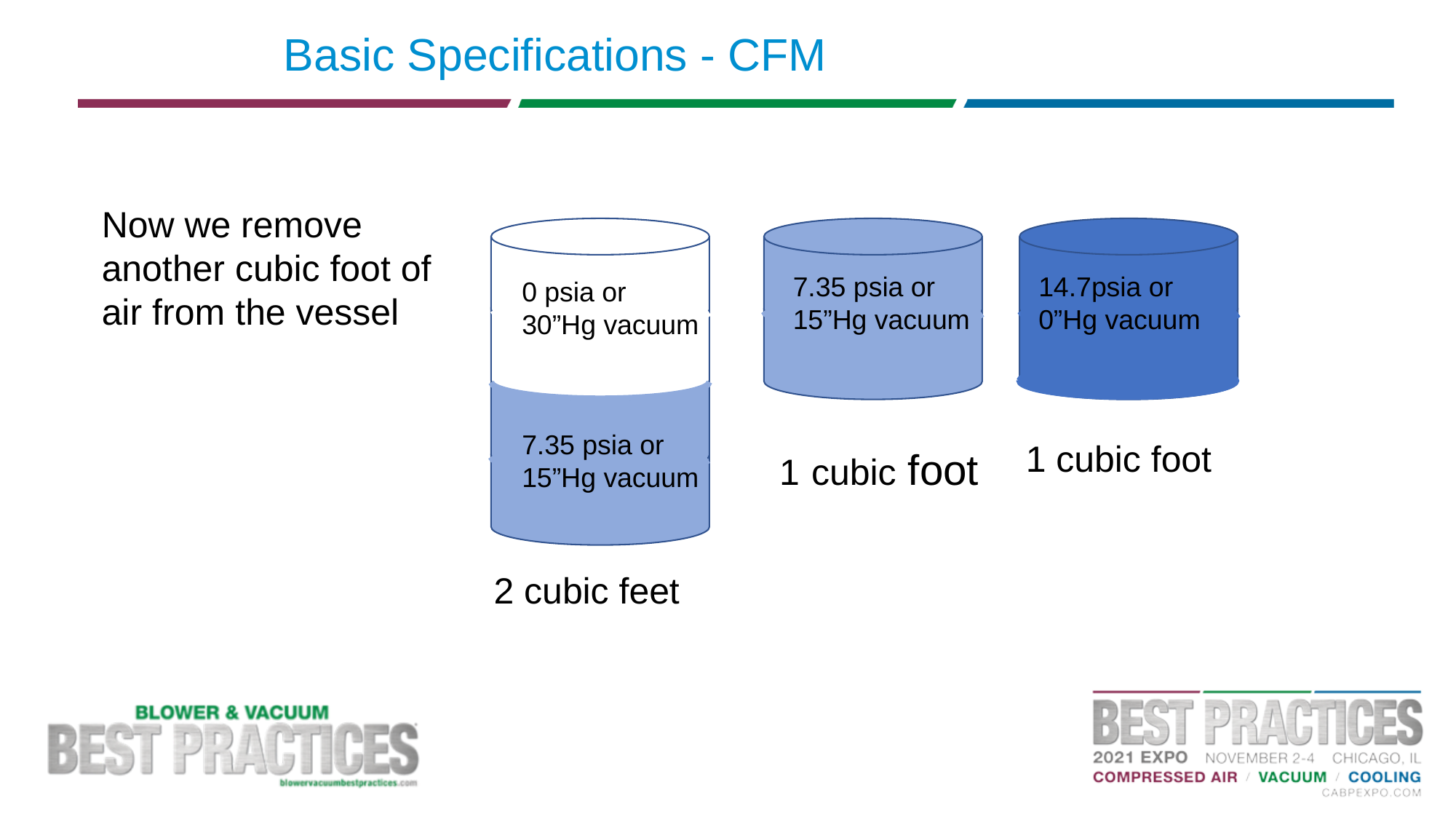

# Basic Specifications - CFM
Now we remove another cubic foot of air from the vessel

7.35 psia or 15”Hg vacuum
14.7psia or 0”Hg vacuum
0 psia or 30”Hg vacuum
7.35 psia or 15”Hg vacuum
1 cubic foot
1 cubic foot
2 cubic feet